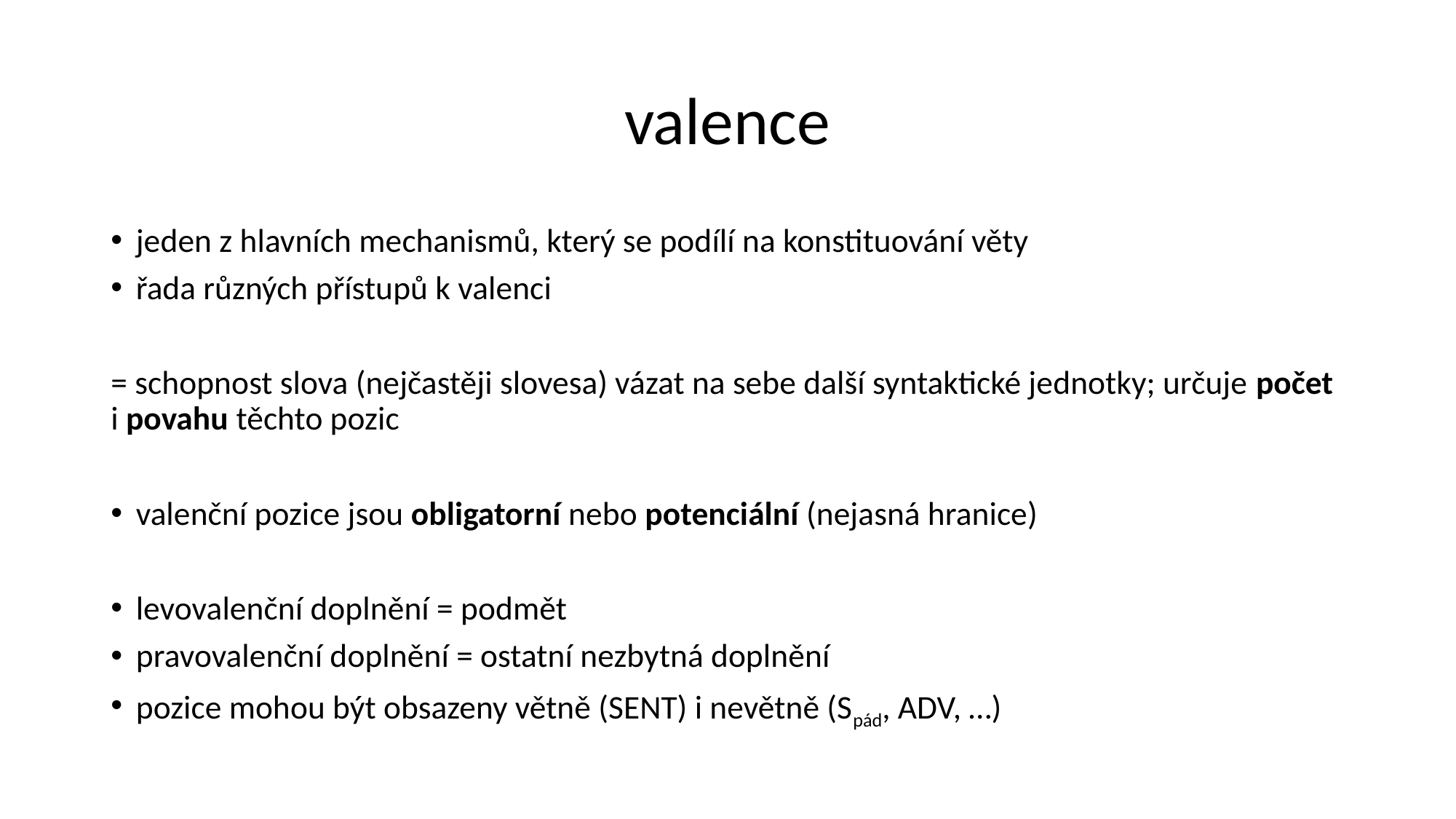

# valence
jeden z hlavních mechanismů, který se podílí na konstituování věty
řada různých přístupů k valenci

= schopnost slova (nejčastěji slovesa) vázat na sebe další syntaktické jednotky; určuje počet i povahu těchto pozic

valenční pozice jsou obligatorní nebo potenciální (nejasná hranice)

levovalenční doplnění = podmět
pravovalenční doplnění = ostatní nezbytná doplnění
pozice mohou být obsazeny větně (SENT) i nevětně (Spád, ADV, …)